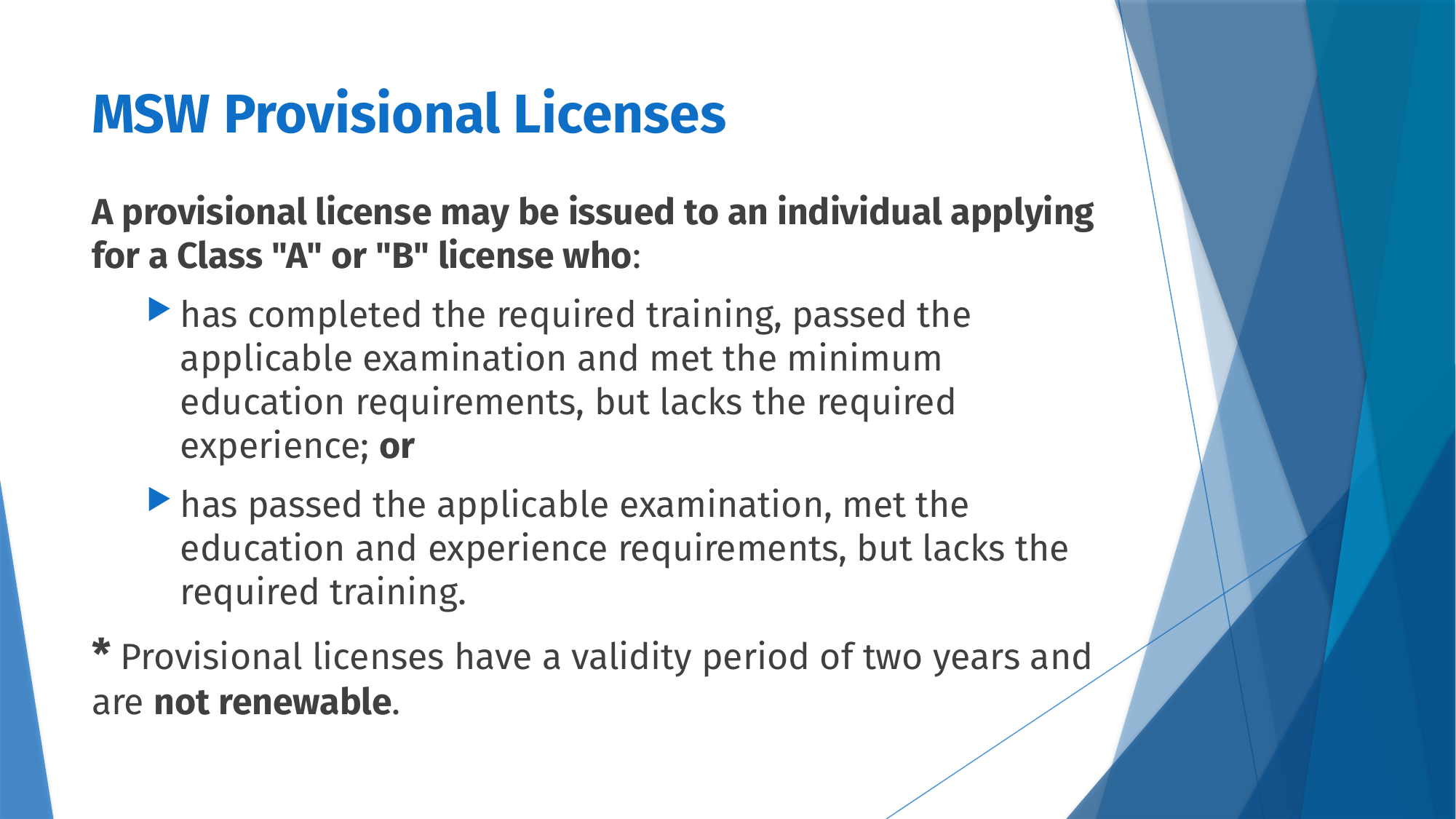

# MSW Provisional Licenses
A provisional license may be issued to an individual applying for a Class "A" or "B" license who:
has completed the required training, passed the applicable examination and met the minimum education requirements, but lacks the required experience; or
has passed the applicable examination, met the education and experience requirements, but lacks the required training.
* Provisional licenses have a validity period of two years and are not renewable.